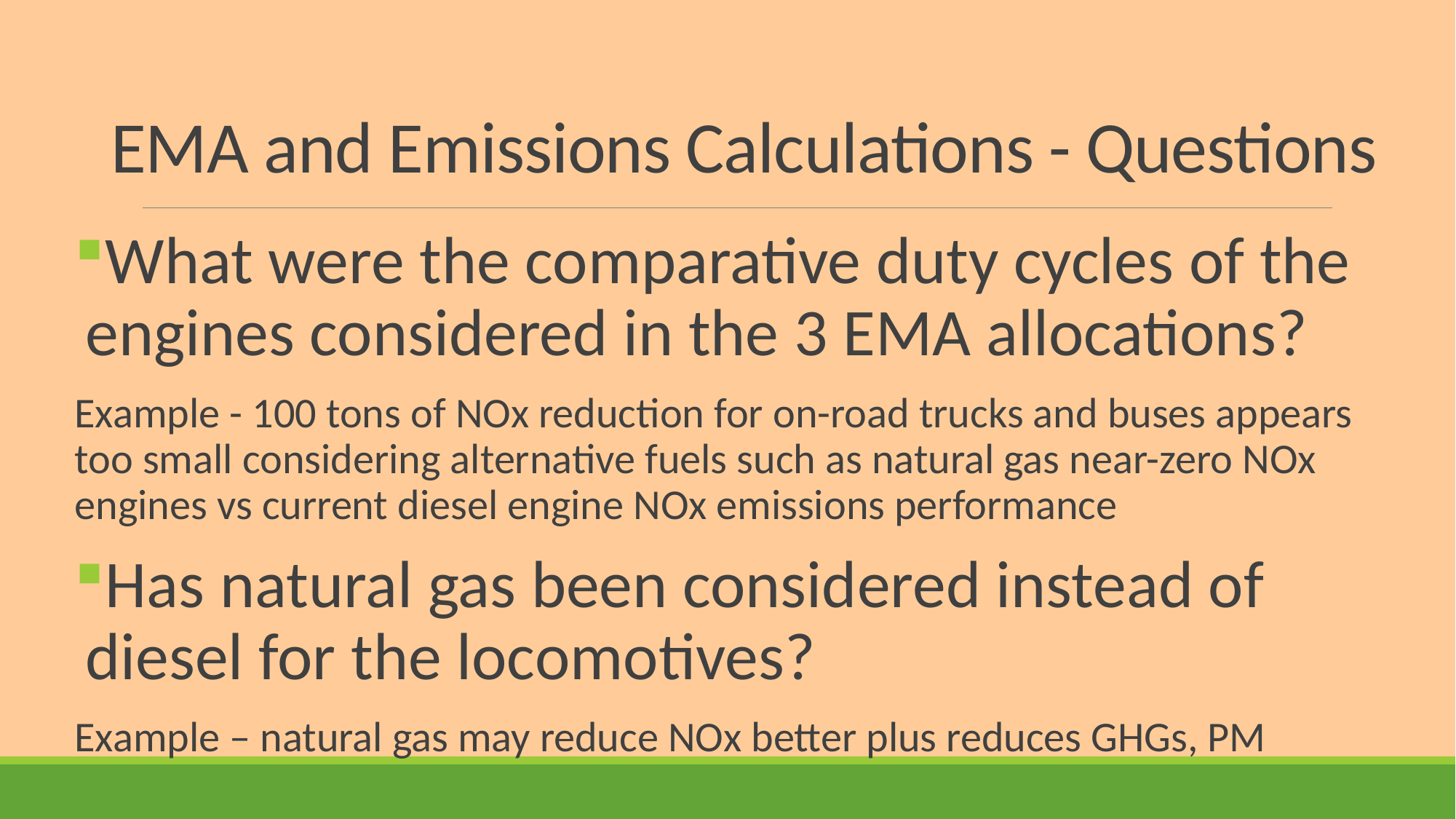

# EMA and Emissions Calculations - Questions
What were the comparative duty cycles of the engines considered in the 3 EMA allocations?
Example - 100 tons of NOx reduction for on-road trucks and buses appears too small considering alternative fuels such as natural gas near-zero NOx engines vs current diesel engine NOx emissions performance
Has natural gas been considered instead of diesel for the locomotives?
Example – natural gas may reduce NOx better plus reduces GHGs, PM